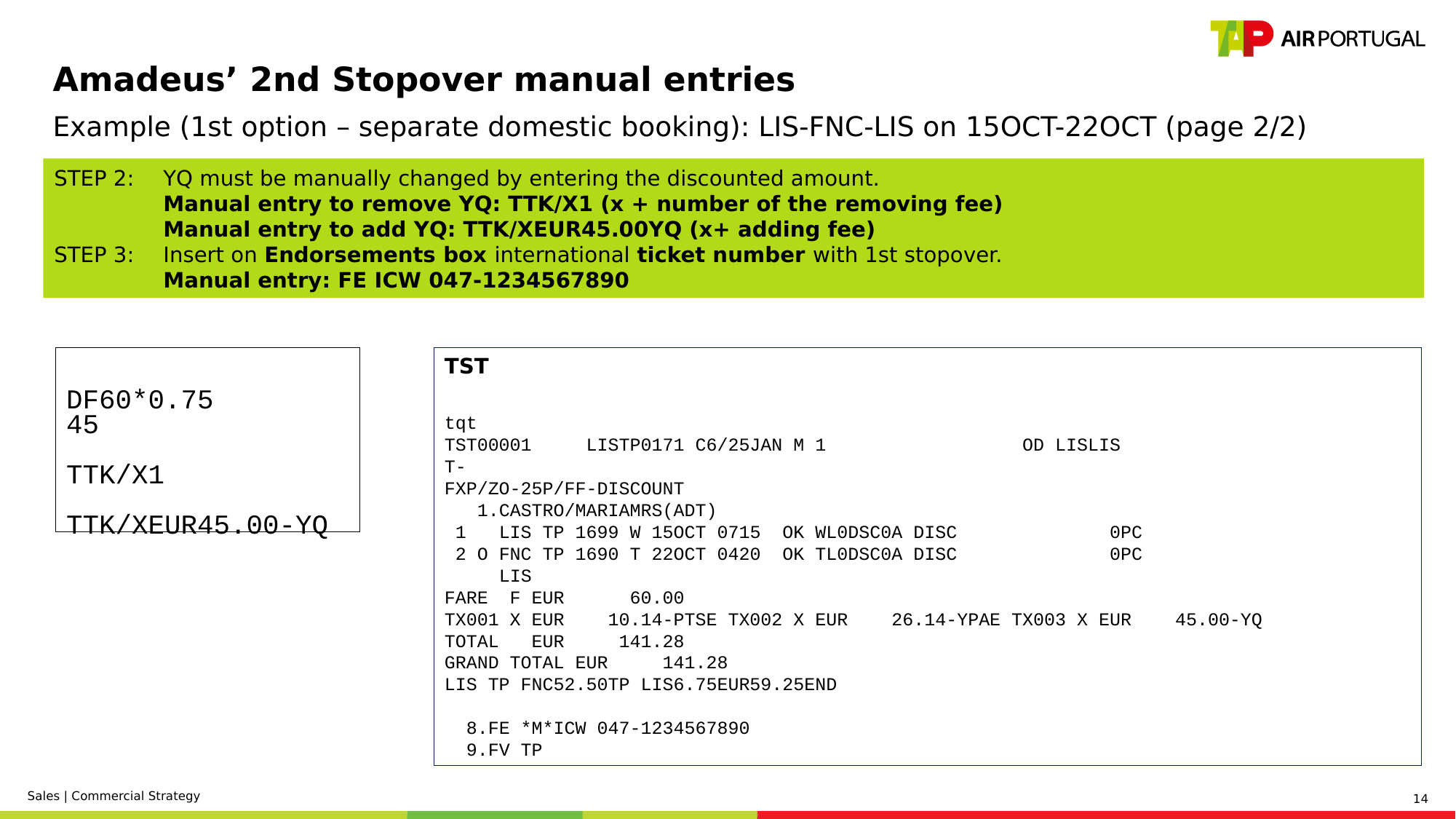

Amadeus’ 2nd Stopover manual entries
Example (1st option – separate domestic booking): LIS-FNC-LIS on 15OCT-22OCT (page 2/2)
STEP 2: 	YQ must be manually changed by entering the discounted amount.
	Manual entry to remove YQ: TTK/X1 (x + number of the removing fee)
Manual entry to add YQ: TTK/XEUR45.00YQ (x+ adding fee)
STEP 3: 	Insert on Endorsements box international ticket number with 1st stopover.
	Manual entry: FE ICW 047-1234567890

DF60*0.75
45

TTK/X1

TTK/XEUR45.00-YQ

TST

tqt
TST00001     LISTP0171 C6/25JAN M 1                  OD LISLIS
T-
FXP/ZO-25P/FF-DISCOUNT
   1.CASTRO/MARIAMRS(ADT)
 1   LIS TP 1699 W 15OCT 0715  OK WL0DSC0A DISC              0PC
 2 O FNC TP 1690 T 22OCT 0420  OK TL0DSC0A DISC              0PC
     LIS
FARE  F EUR      60.00
TX001 X EUR    10.14-PTSE TX002 X EUR    26.14-YPAE TX003 X EUR    45.00-YQ
TOTAL   EUR     141.28
GRAND TOTAL EUR     141.28
LIS TP FNC52.50TP LIS6.75EUR59.25END

  8.FE *M*ICW 047-1234567890
  9.FV TP
Sales | Commercial Strategy
14